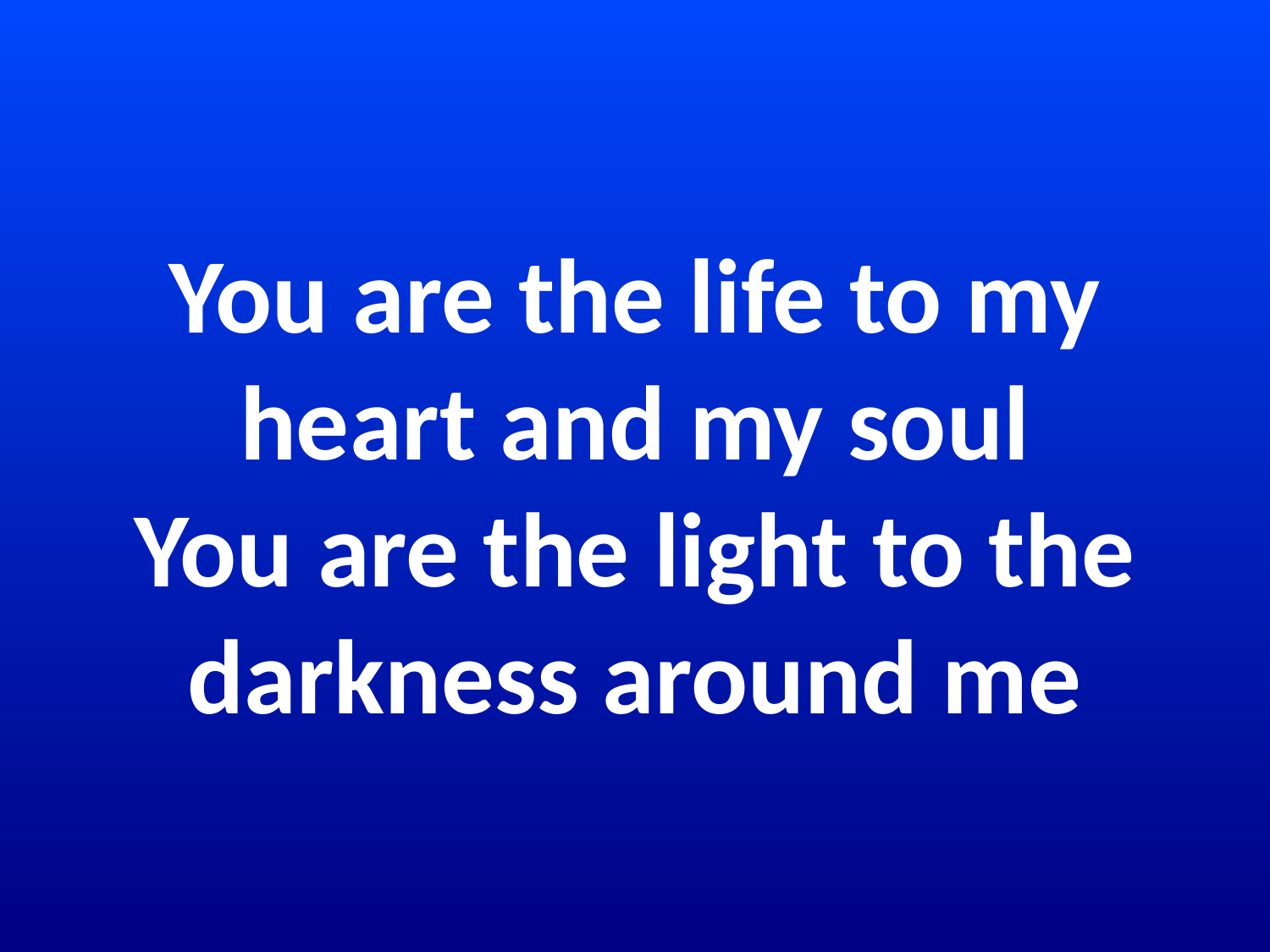

# You are the life to my heart and my soul You are the light to the darkness around me